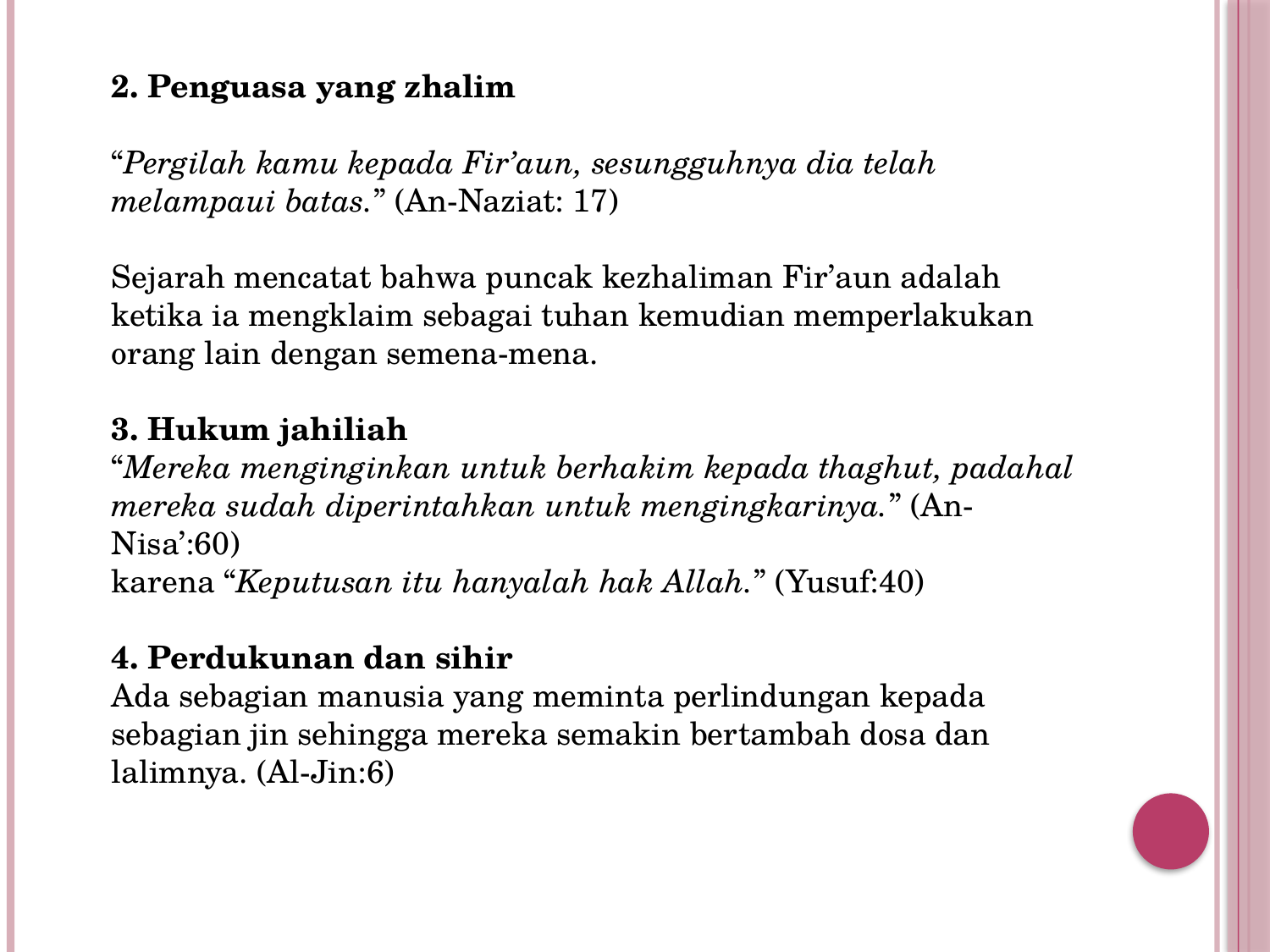

2. Penguasa yang zhalim

“Pergilah kamu kepada Fir’aun, sesungguhnya dia telah melampaui batas.” (An-Naziat: 17)

Sejarah mencatat bahwa puncak kezhaliman Fir’aun adalah ketika ia mengklaim sebagai tuhan kemudian memperlakukan orang lain dengan semena-mena.

3. Hukum jahiliah
“Mereka menginginkan untuk berhakim kepada thaghut, padahal mereka sudah diperintahkan untuk mengingkarinya.” (An-Nisa’:60)
karena “Keputusan itu hanyalah hak Allah.” (Yusuf:40)

4. Perdukunan dan sihir
Ada sebagian manusia yang meminta perlindungan kepada sebagian jin sehingga mereka semakin bertambah dosa dan lalimnya. (Al-Jin:6)